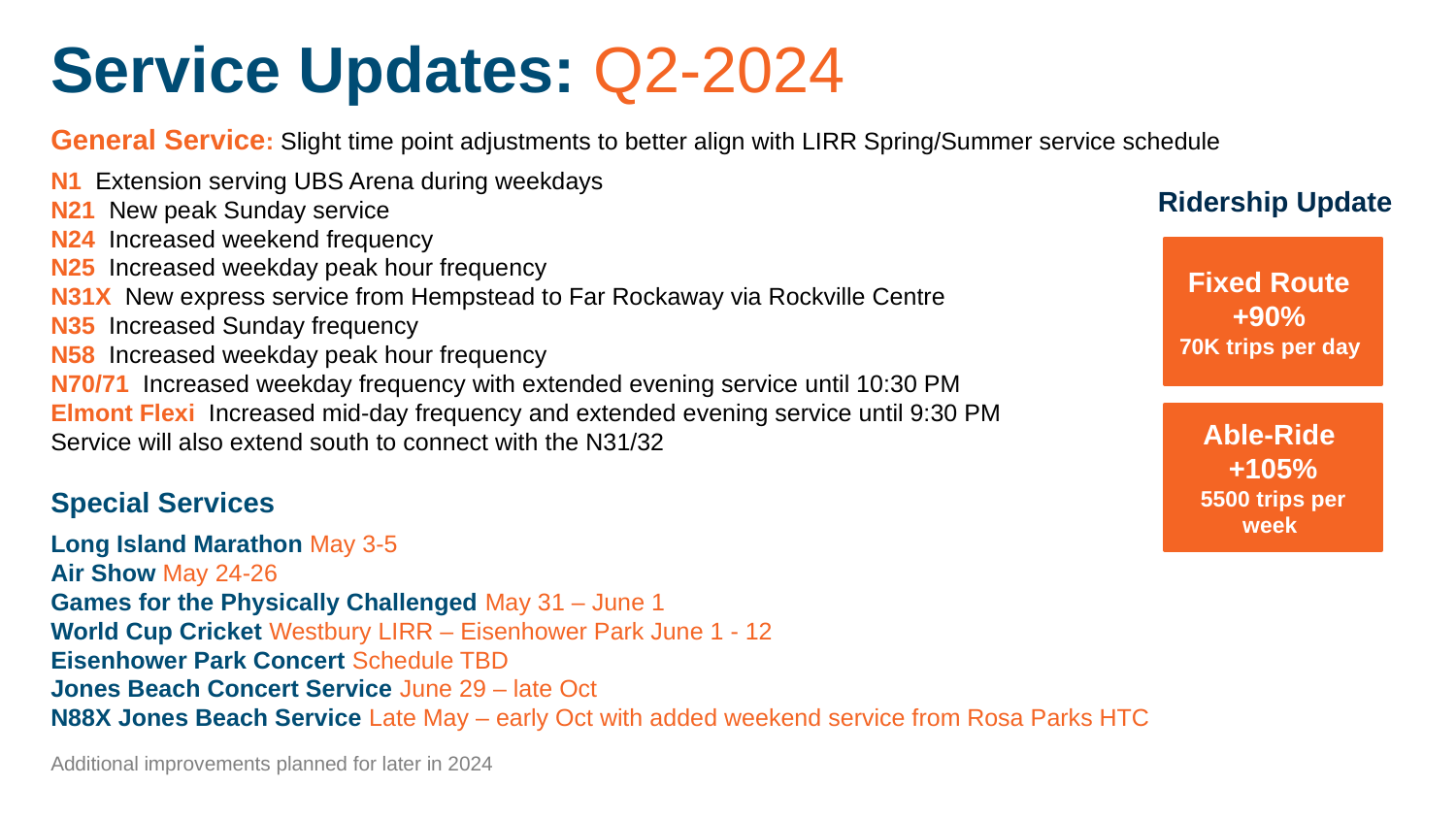

Service Updates: Q2-2024
General Service: Slight time point adjustments to better align with LIRR Spring/Summer service schedule

N1  Extension serving UBS Arena during weekdays
N21  New peak Sunday service
N24  Increased weekend frequency
N25  Increased weekday peak hour frequency
N31X  New express service from Hempstead to Far Rockaway via Rockville Centre
N35  Increased Sunday frequency
N58  Increased weekday peak hour frequency
N70/71  Increased weekday frequency with extended evening service until 10:30 PM
Elmont Flexi  Increased mid-day frequency and extended evening service until 9:30 PM
Service will also extend south to connect with the N31/32

Special Services

Long Island Marathon May 3-5
Air Show May 24-26
Games for the Physically Challenged May 31 – June 1
World Cup Cricket Westbury LIRR – Eisenhower Park June 1 - 12
Eisenhower Park Concert Schedule TBD
Jones Beach Concert Service June 29 – late Oct
N88X Jones Beach Service Late May – early Oct with added weekend service from Rosa Parks HTC

Additional improvements planned for later in 2024
Ridership Update
Fixed Route  +90%
70K trips per day
Able-Ride
+105%
5500 trips per week